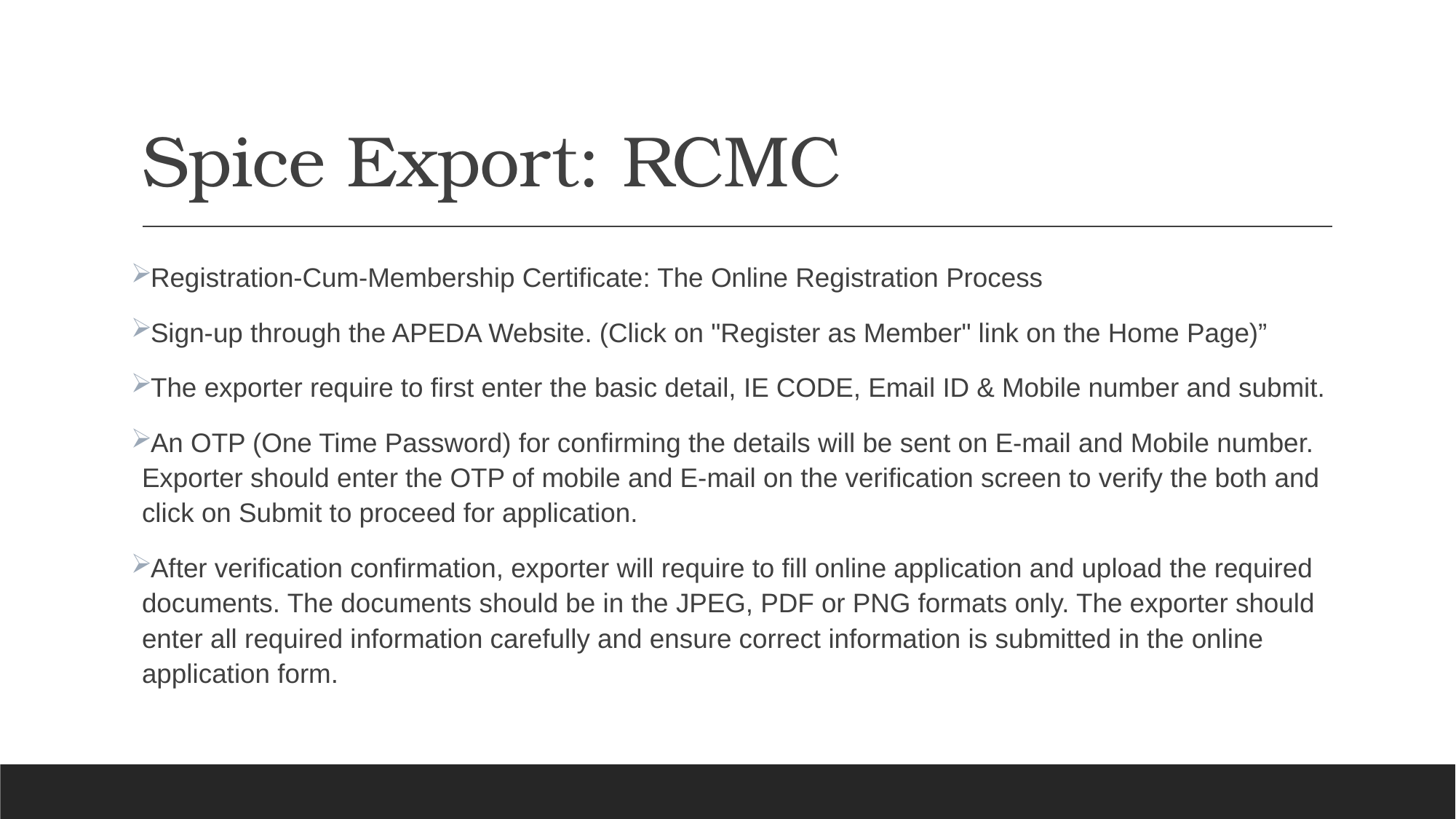

# Spice Export: RCMC
Registration-Cum-Membership Certificate: The Online Registration Process
Sign-up through the APEDA Website. (Click on "Register as Member" link on the Home Page)”
The exporter require to first enter the basic detail, IE CODE, Email ID & Mobile number and submit.
An OTP (One Time Password) for confirming the details will be sent on E-mail and Mobile number. Exporter should enter the OTP of mobile and E-mail on the verification screen to verify the both and click on Submit to proceed for application.
After verification confirmation, exporter will require to fill online application and upload the required documents. The documents should be in the JPEG, PDF or PNG formats only. The exporter should enter all required information carefully and ensure correct information is submitted in the online application form.